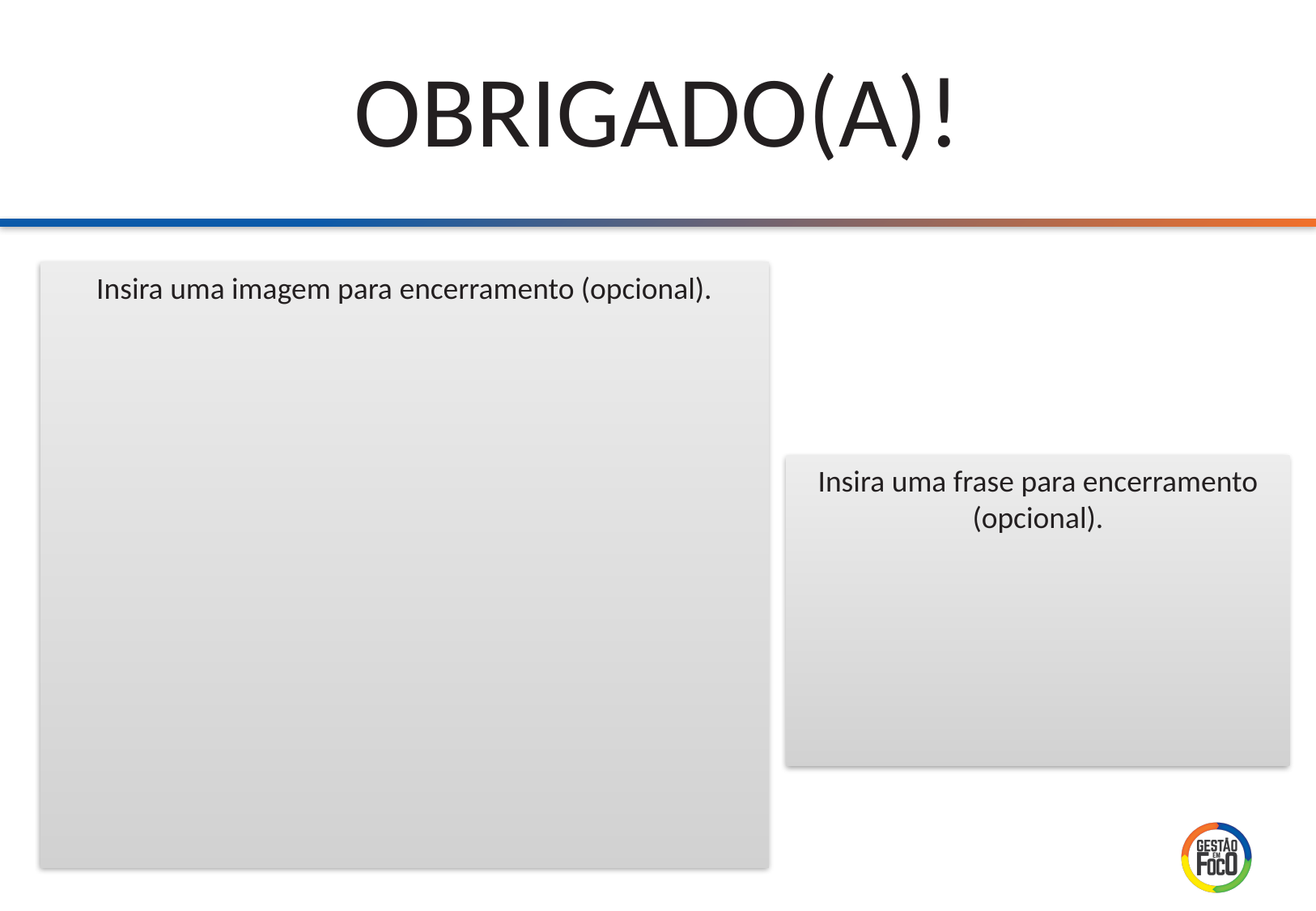

Insira uma imagem para encerramento (opcional).
Insira uma frase para encerramento (opcional).